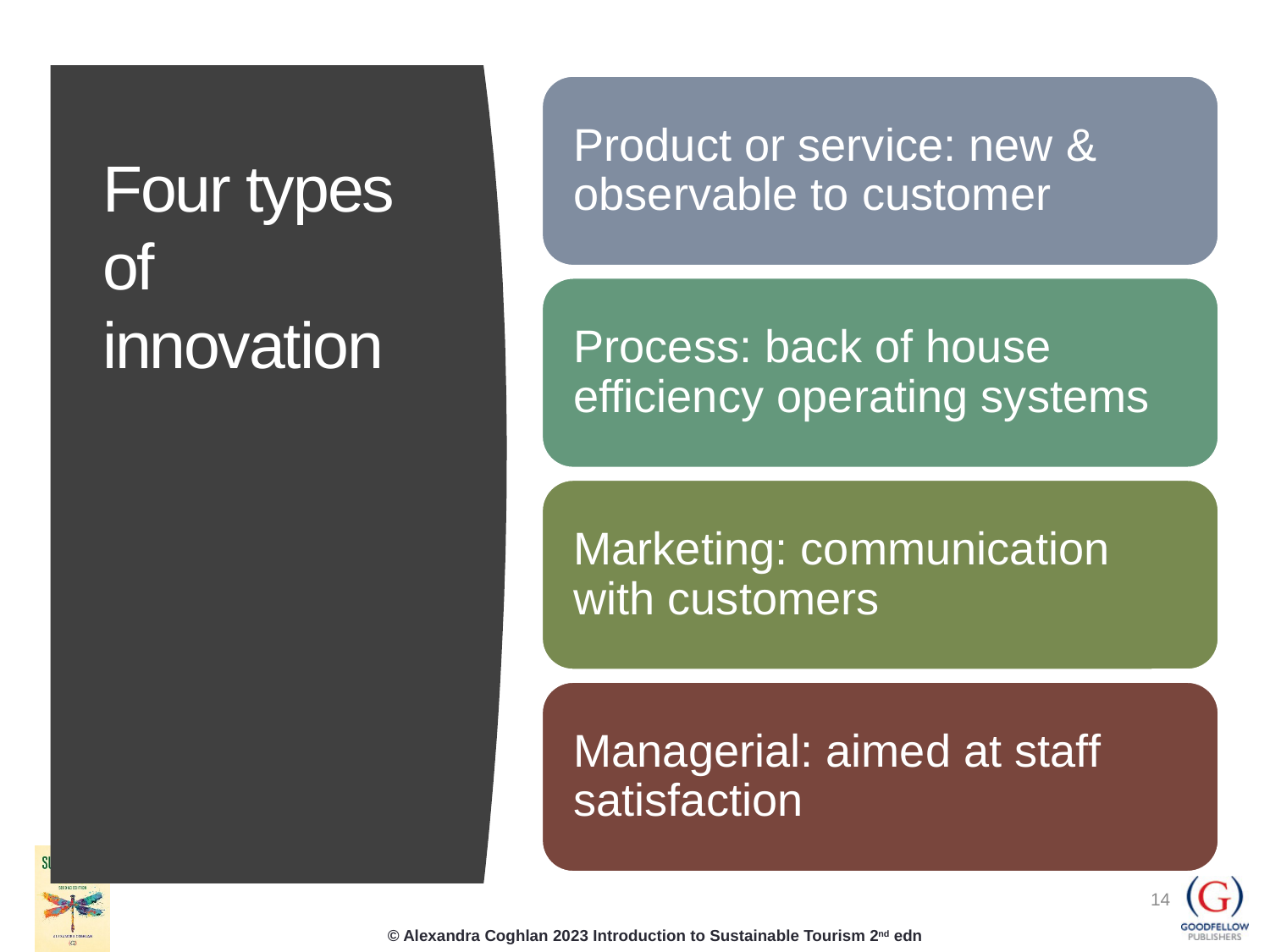

Product or service: new & observable to customer
Process: back of house efficiency operating systems
Marketing: communication with customers
Managerial: aimed at staff satisfaction

# Four types of innovation
14